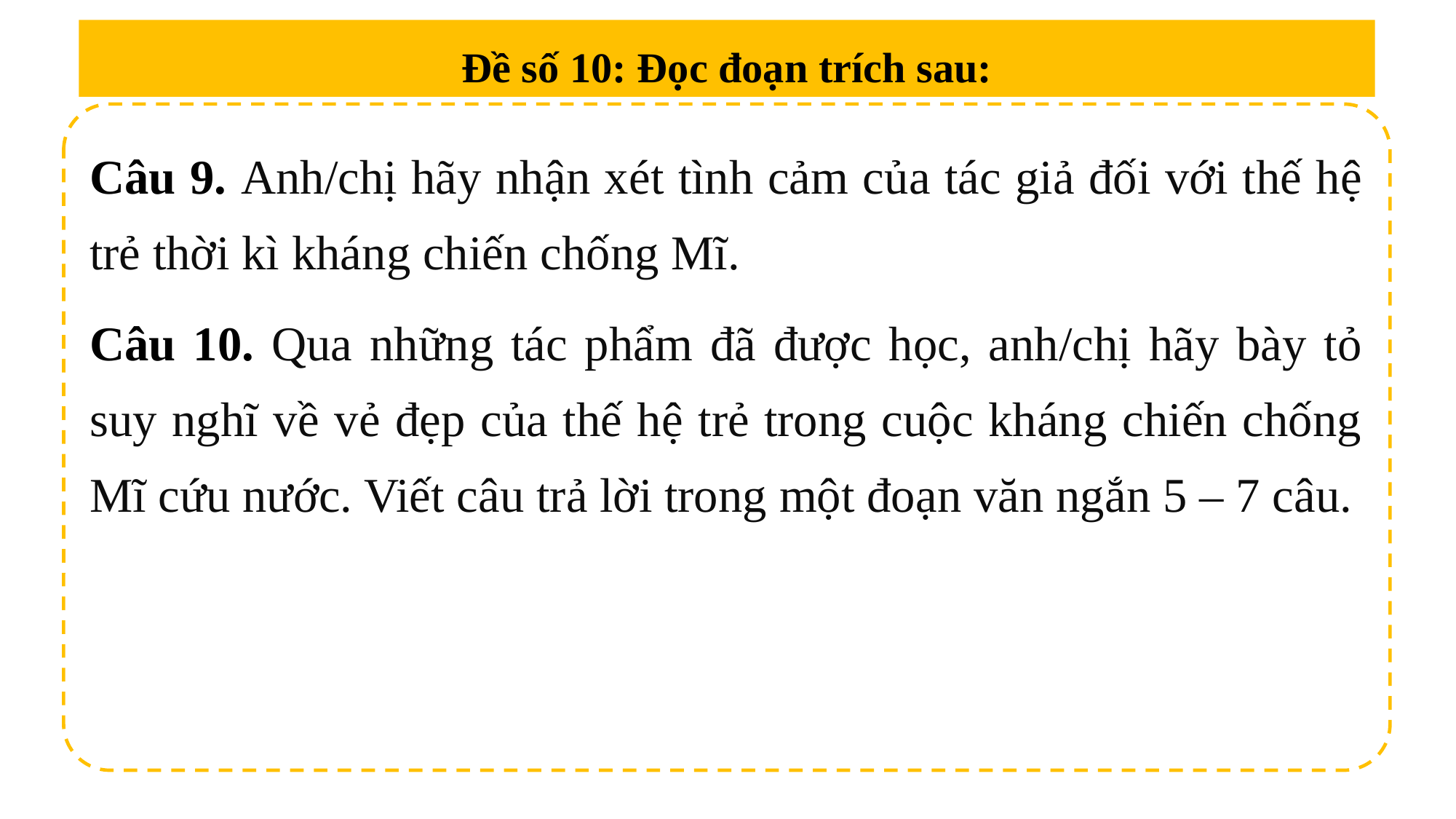

Đề số 10: Đọc đoạn trích sau:

Câu 9. Anh/chị hãy nhận xét tình cảm của tác giả đối với thế hệ trẻ thời kì kháng chiến chống Mĩ.
Câu 10. Qua những tác phẩm đã được học, anh/chị hãy bày tỏ suy nghĩ về vẻ đẹp của thế hệ trẻ trong cuộc kháng chiến chống Mĩ cứu nước. Viết câu trả lời trong một đoạn văn ngắn 5 – 7 câu.